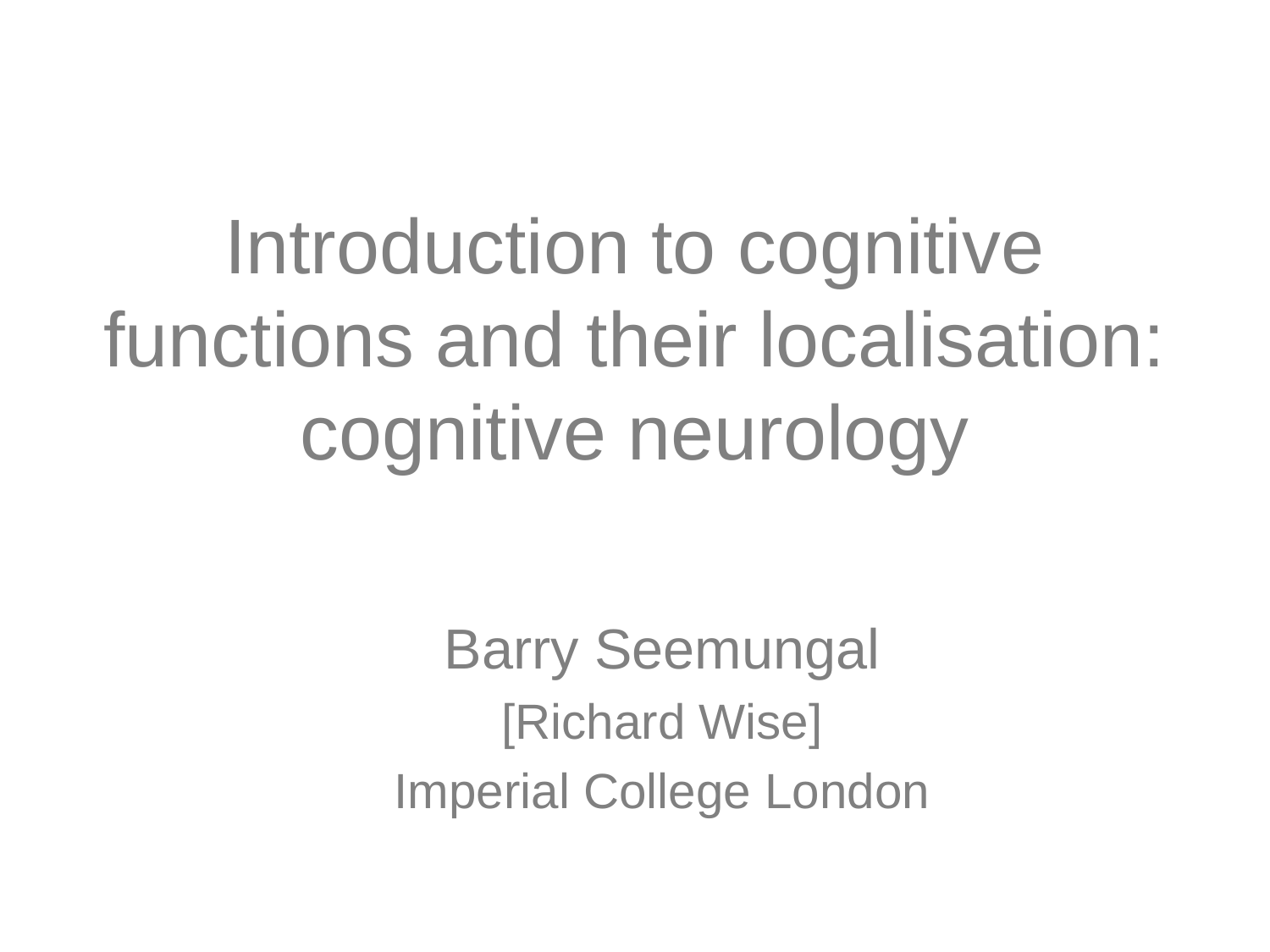

# Introduction to cognitive functions and their localisation: cognitive neurology
Barry Seemungal
[Richard Wise]
Imperial College London